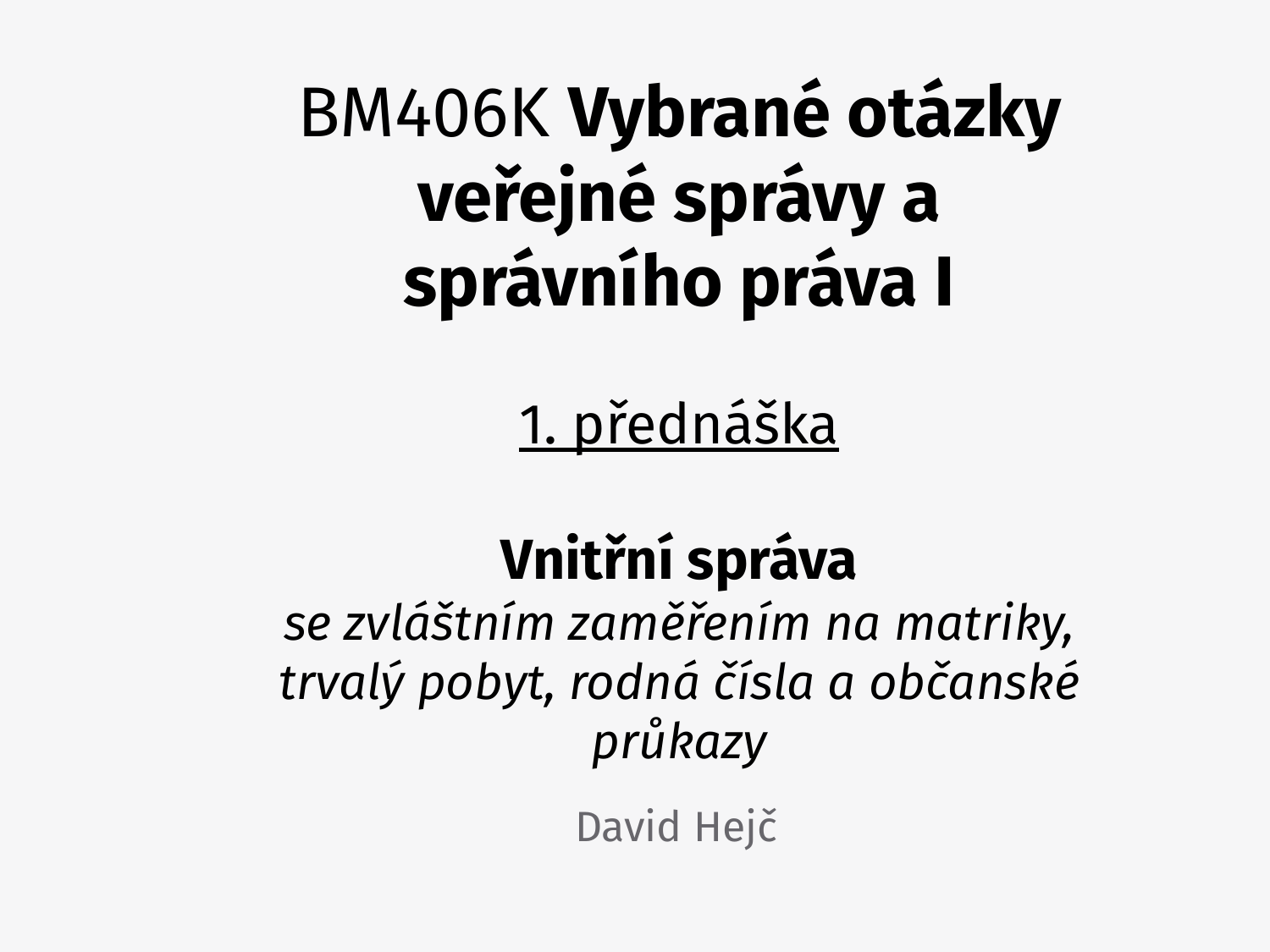

# BM406K Vybrané otázky veřejné správy a správního práva I 1. přednáška Vnitřní správa se zvláštním zaměřením na matriky, trvalý pobyt, rodná čísla a občanské průkazy
David Hejč